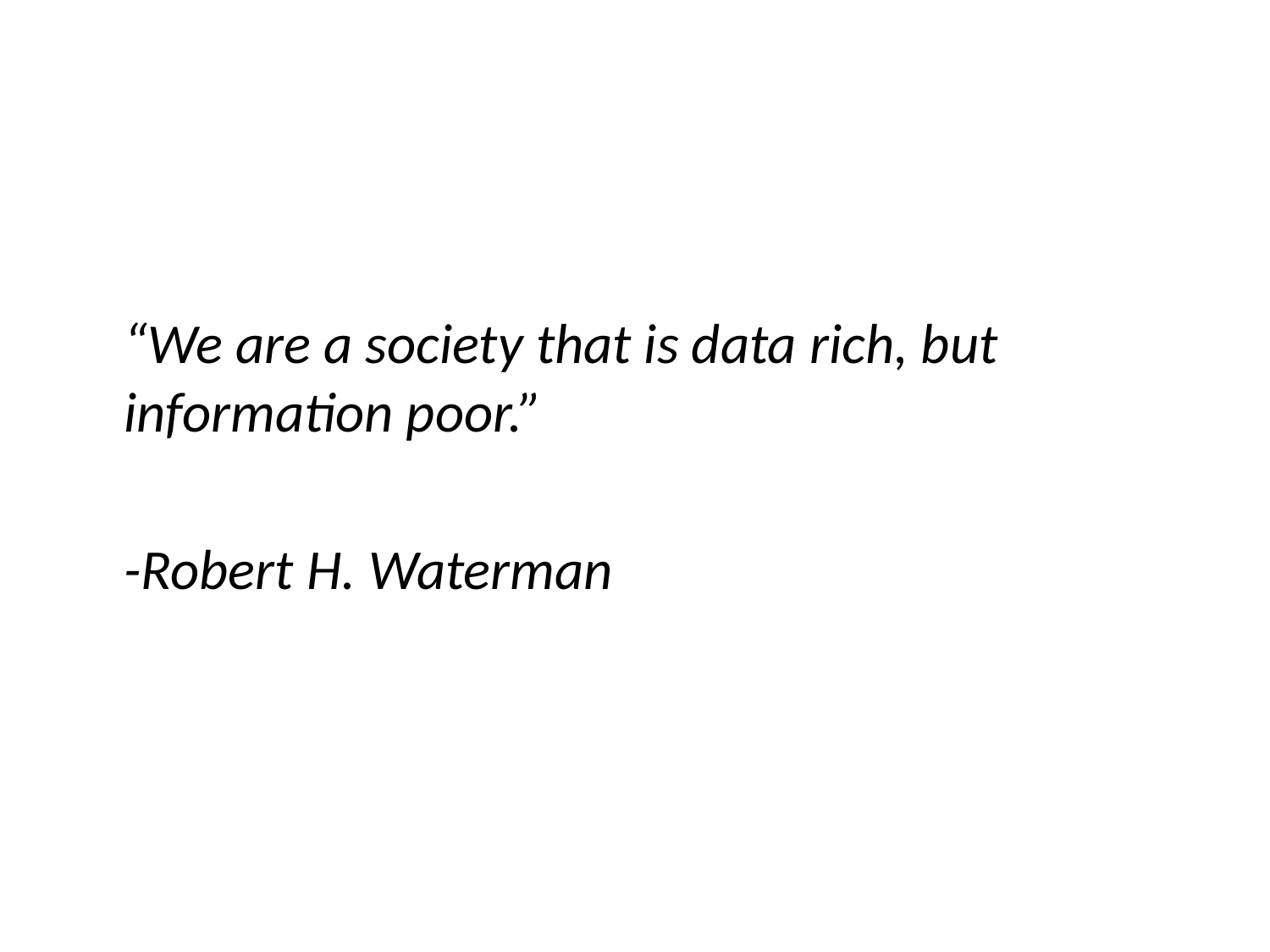

#

	“We are a society that is data rich, but information poor.”

	-Robert H. Waterman